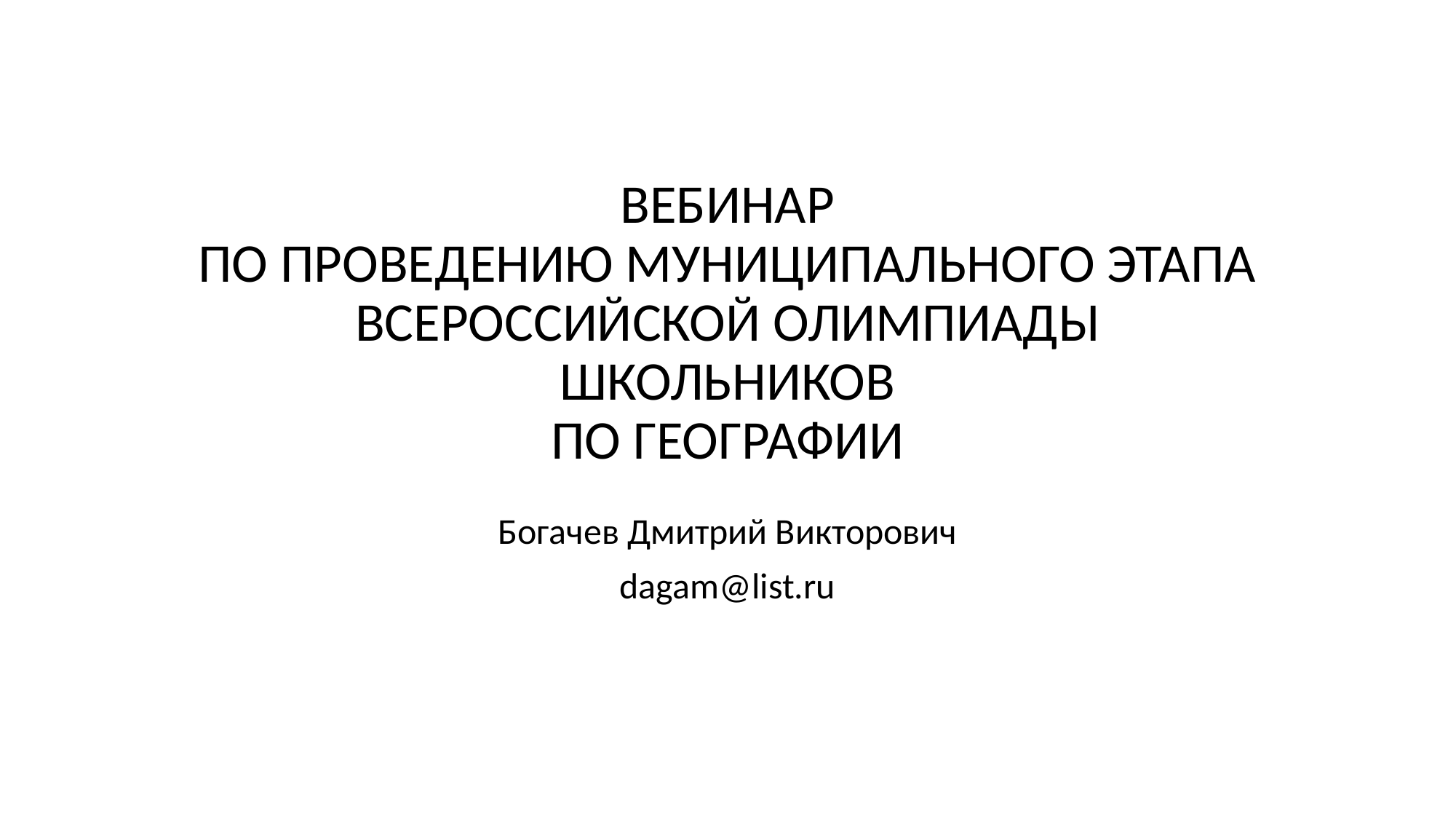

# ВЕБИНАР по проведению МУНИЦИПАЛЬНОГО этапА Всероссийской олимпиады школьников по ГЕОГРАФИИ
Богачев Дмитрий Викторович
dagam@list.ru